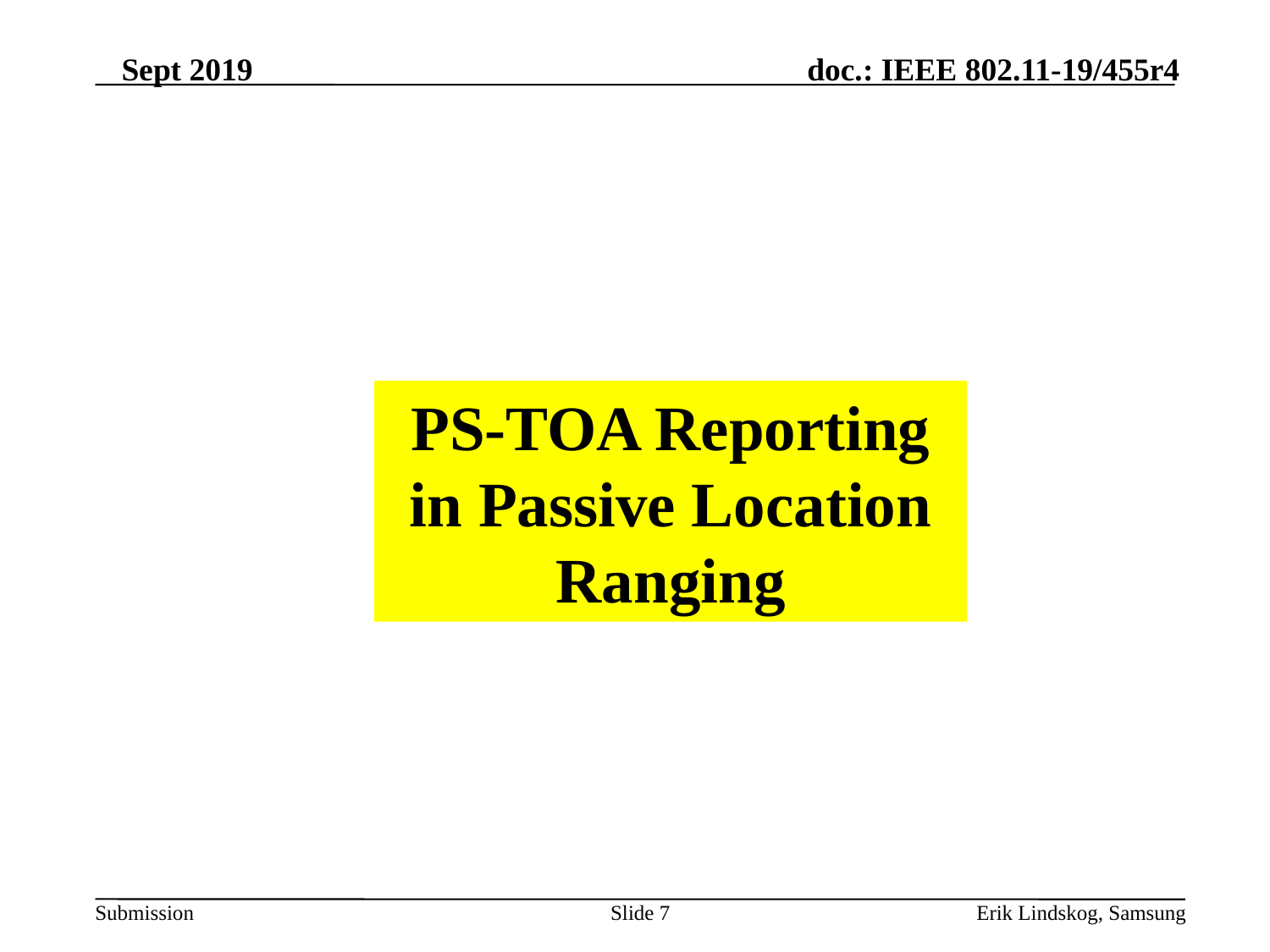

PS-TOA Reporting in Passive Location Ranging
Slide 7
Erik Lindskog, Samsung